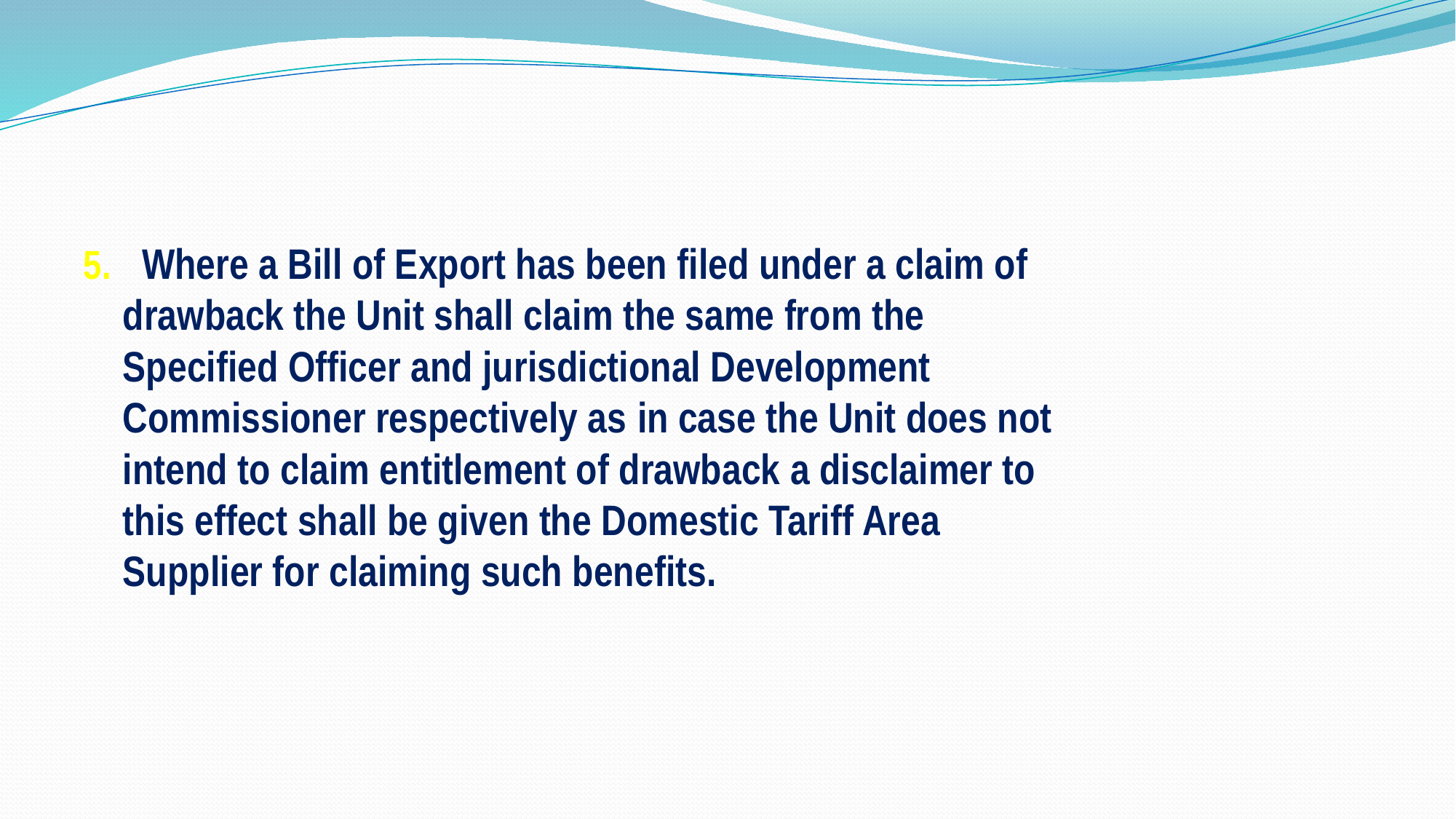

#
Where a Bill of Export has been filed under a claim of
    drawback the Unit shall claim the same from the
    Specified Officer and jurisdictional Development
    Commissioner respectively as in case the Unit does not
    intend to claim entitlement of drawback a disclaimer to
    this effect shall be given the Domestic Tariff Area
    Supplier for claiming such benefits.